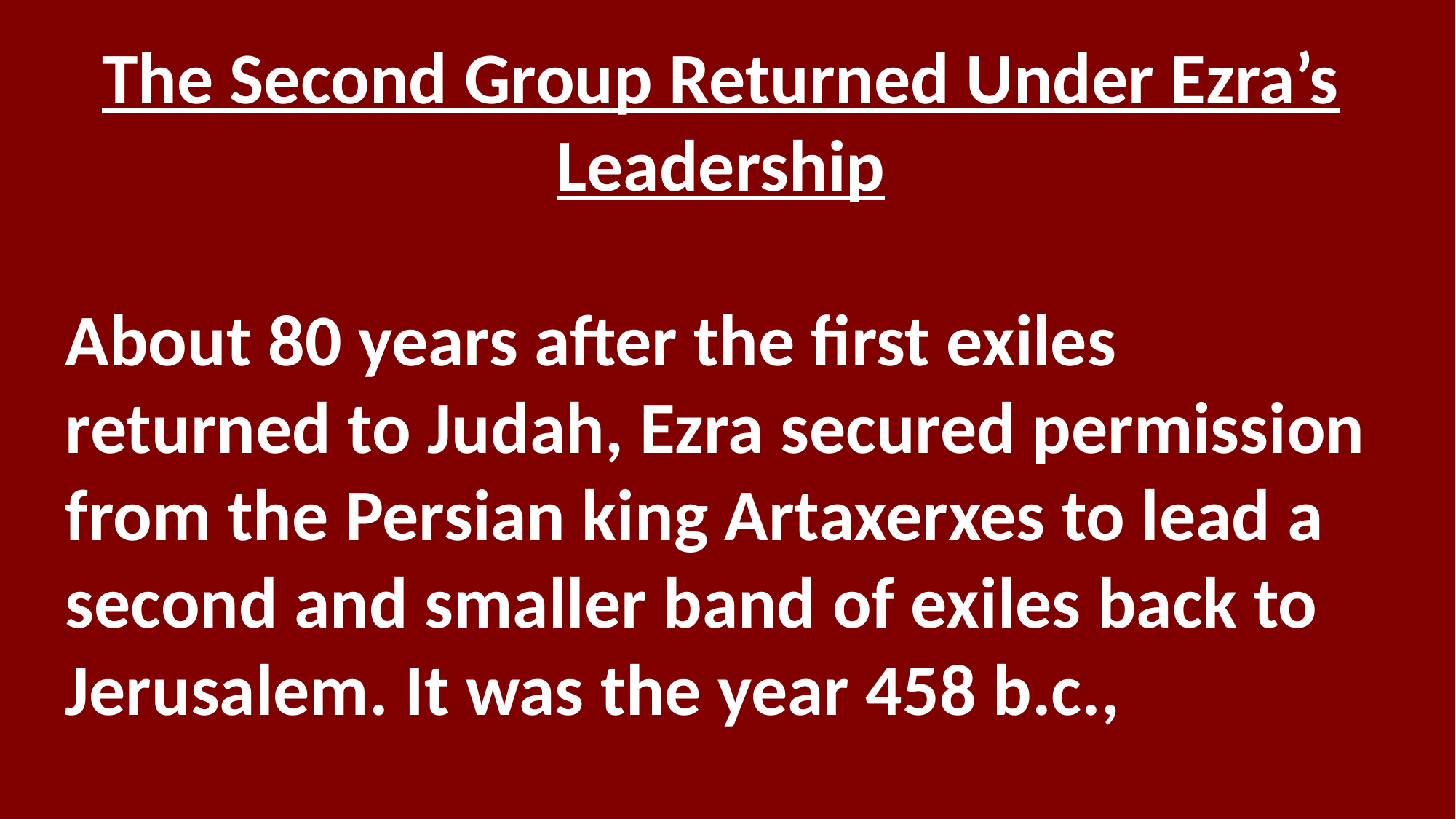

The Second Group Returned Under Ezra’s Leadership

About 80 years after the first exiles returned to Judah, Ezra secured permission from the Persian king Artaxerxes to lead a second and smaller band of exiles back to Jerusalem. It was the year 458 b.c.,